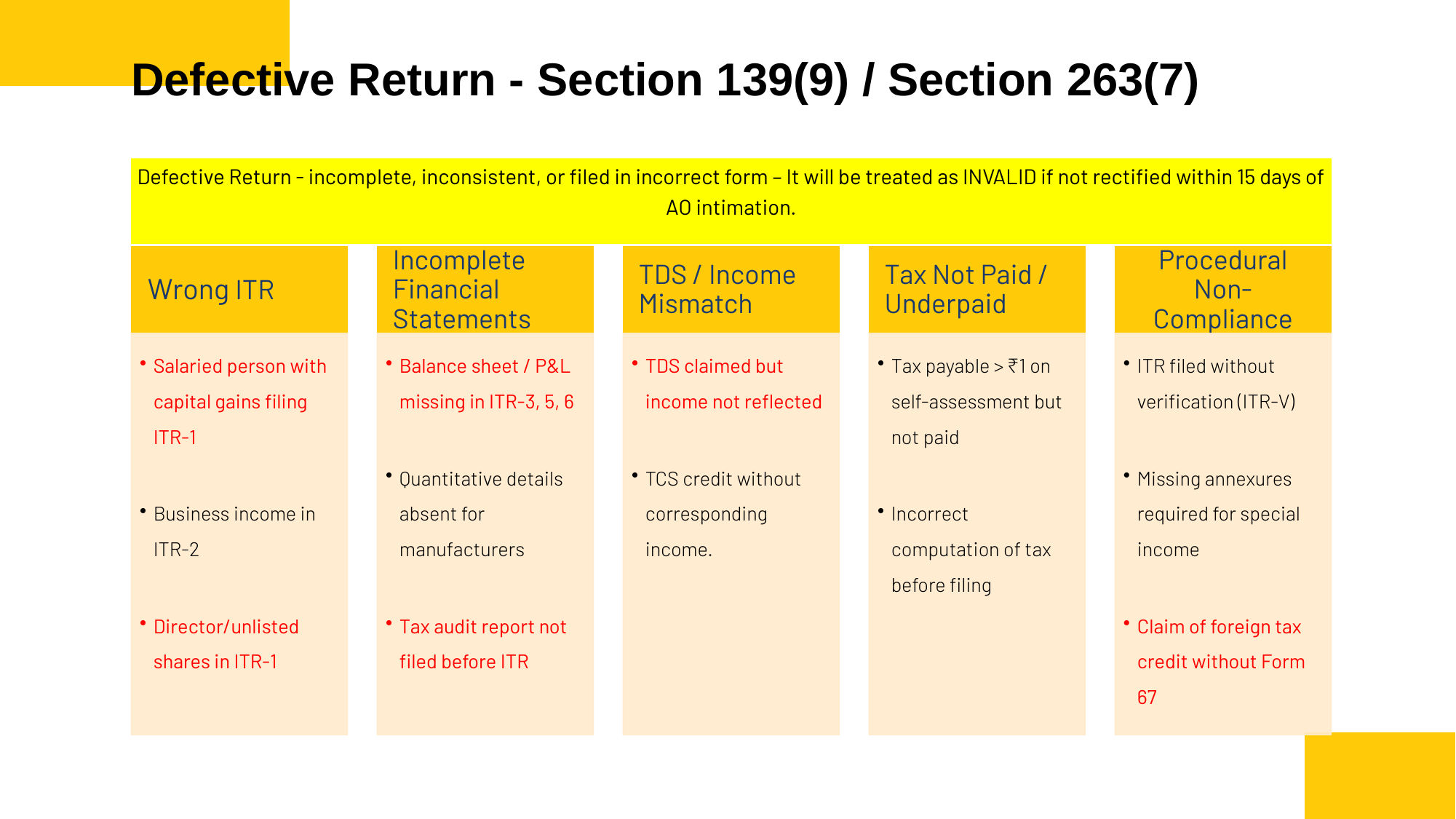

# Defective Return - Section 139(9) / Section 263(7)
Defective Return - incomplete, inconsistent, or filed in incorrect form – It will be treated as INVALID if not rectified within 15 days of AO intimation.

Wrong ITR
Salaried person with capital gains filing ITR-1

Business income in ITR-2

Director/unlisted shares in ITR-1
Incomplete Financial Statements
Balance sheet / P&L missing in ITR-3, 5, 6

Quantitative details absent for manufacturers

Tax audit report not filed before ITR
TDS / Income Mismatch
TDS claimed but income not reflected

TCS credit without corresponding income.
Tax Not Paid / Underpaid
Tax payable > ₹1 on self-assessment but not paid

Incorrect computation of tax before filing
Procedural Non-Compliance
ITR filed without verification (ITR-V)

Missing annexures required for special income

Claim of foreign tax credit without Form 67